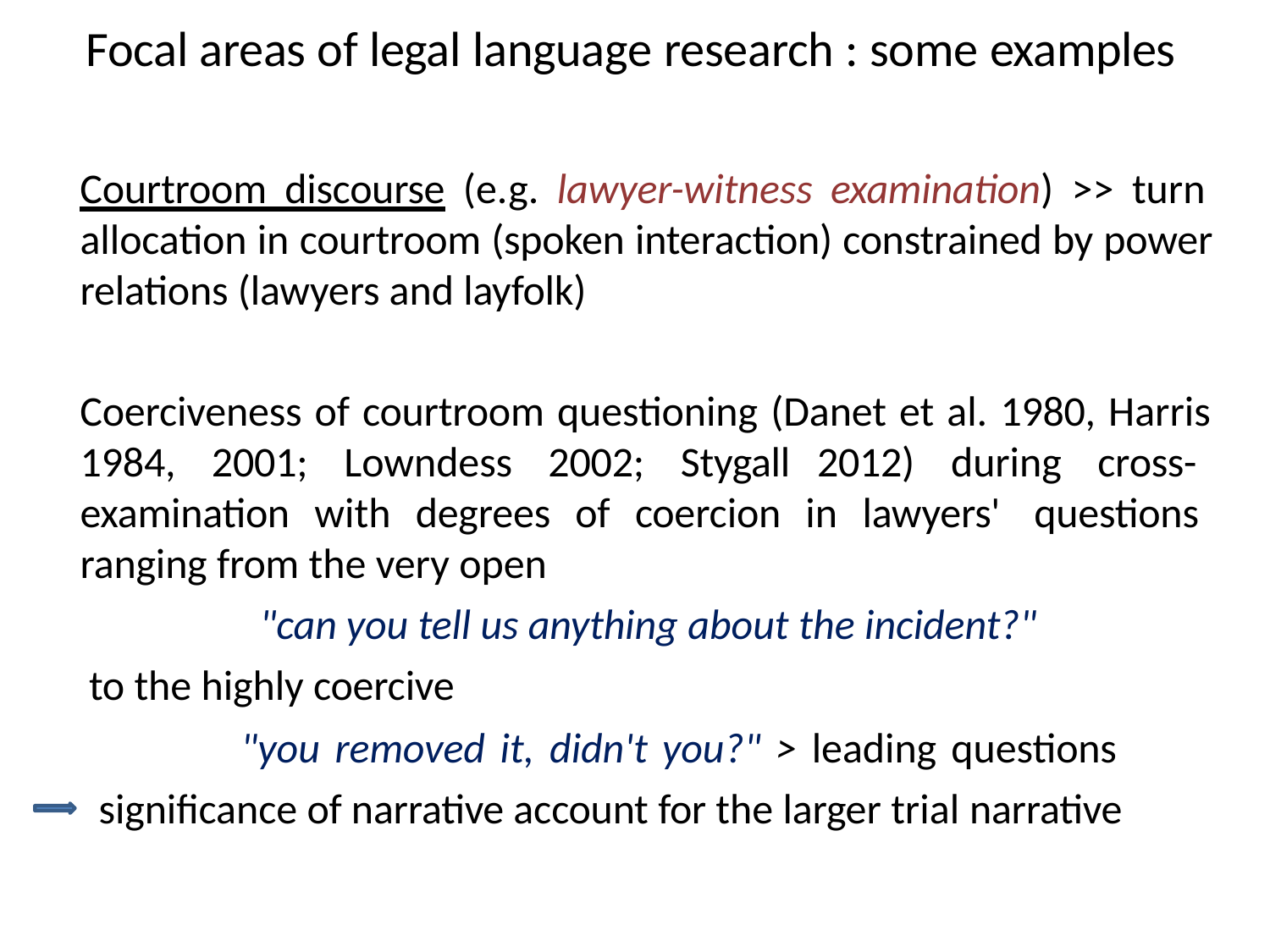

# Focal areas of legal language research : some examples
Courtroom discourse (e.g. lawyer-witness examination) >> turn  allocation in courtroom (spoken interaction) constrained by power  relations (lawyers and layfolk)

Coerciveness of courtroom questioning (Danet et al. 1980, Harris  1984, 2001; Lowndess 2002; Stygall 2012) during cross-  examination with degrees of coercion in lawyers' questions  ranging from the very open
"can you tell us anything about the incident?"
to the highly coercive
"you removed it, didn't you?" > leading questions  significance of narrative account for the larger trial narrative